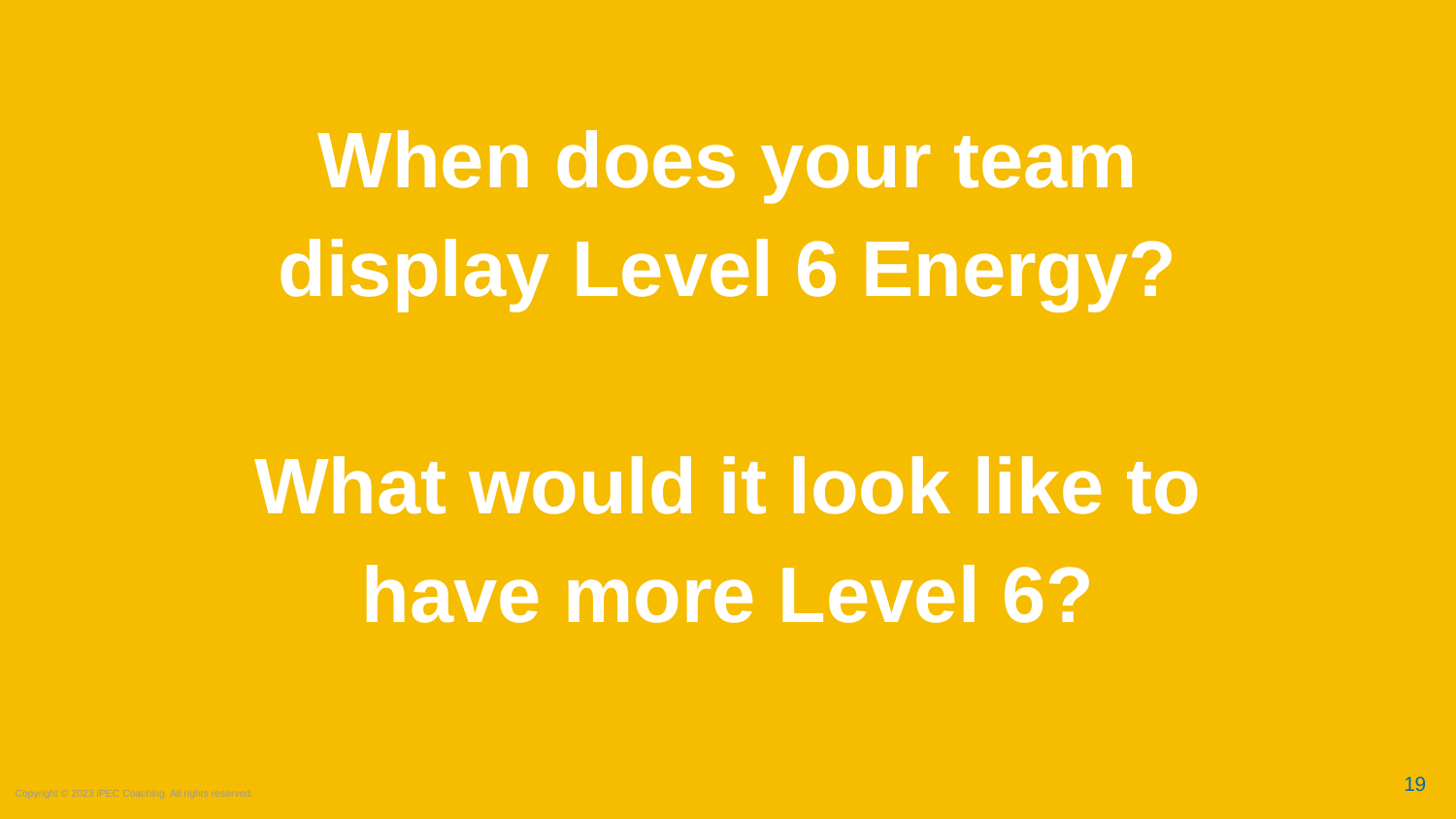

When does your team display Level 6 Energy?
What would it look like to have more Level 6?